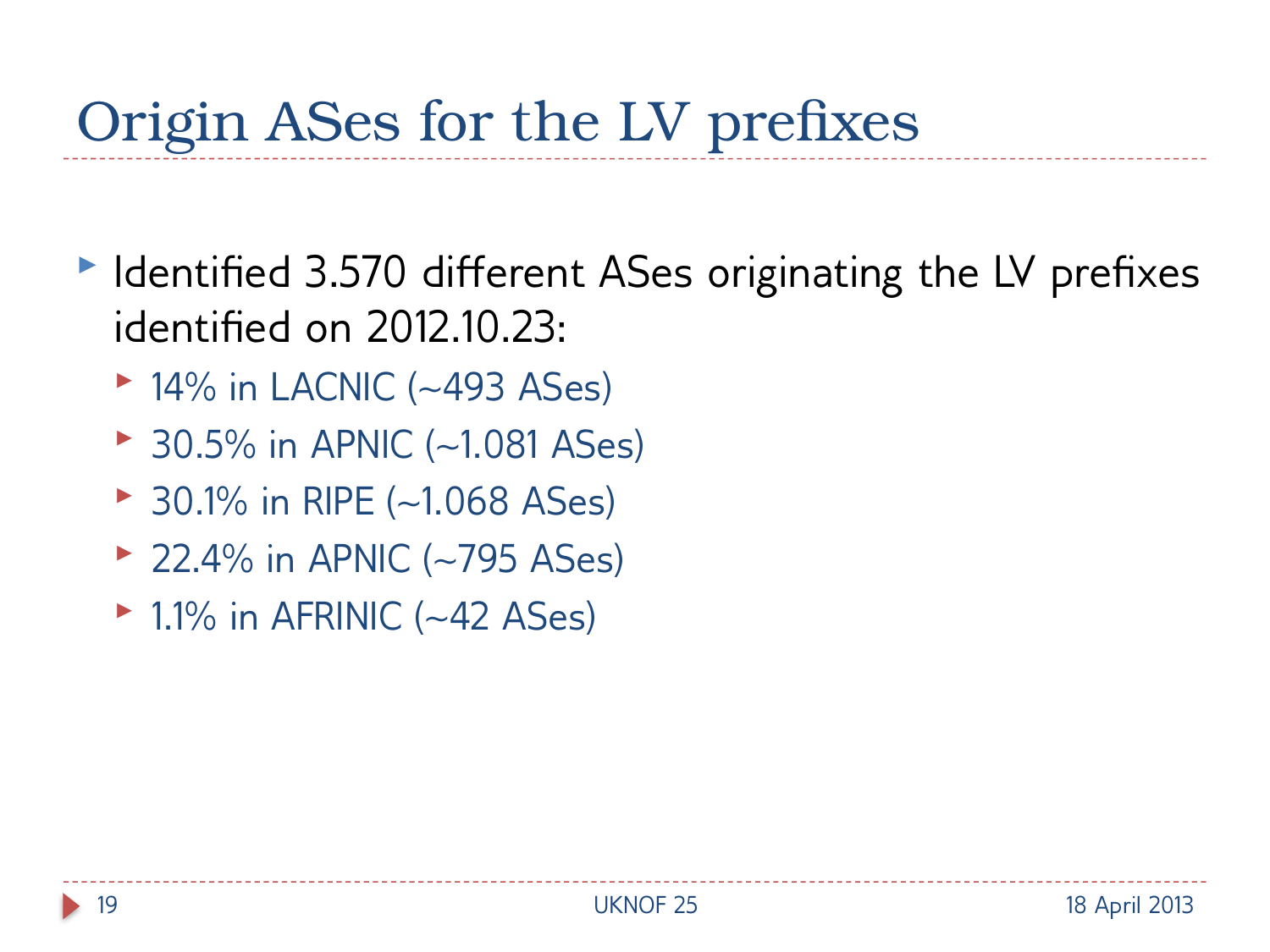

# Origin ASes for the LV prefixes

Identified 3.570 different ASes originating the LV prefixes identified on 2012.10.23:
14% in LACNIC (~493 ASes)
30.5% in APNIC (~1.081 ASes)
30.1% in RIPE (~1.068 ASes)
22.4% in APNIC (~795 ASes)
1.1% in AFRINIC (~42 ASes)

19
UKNOF 25
18 April 2013